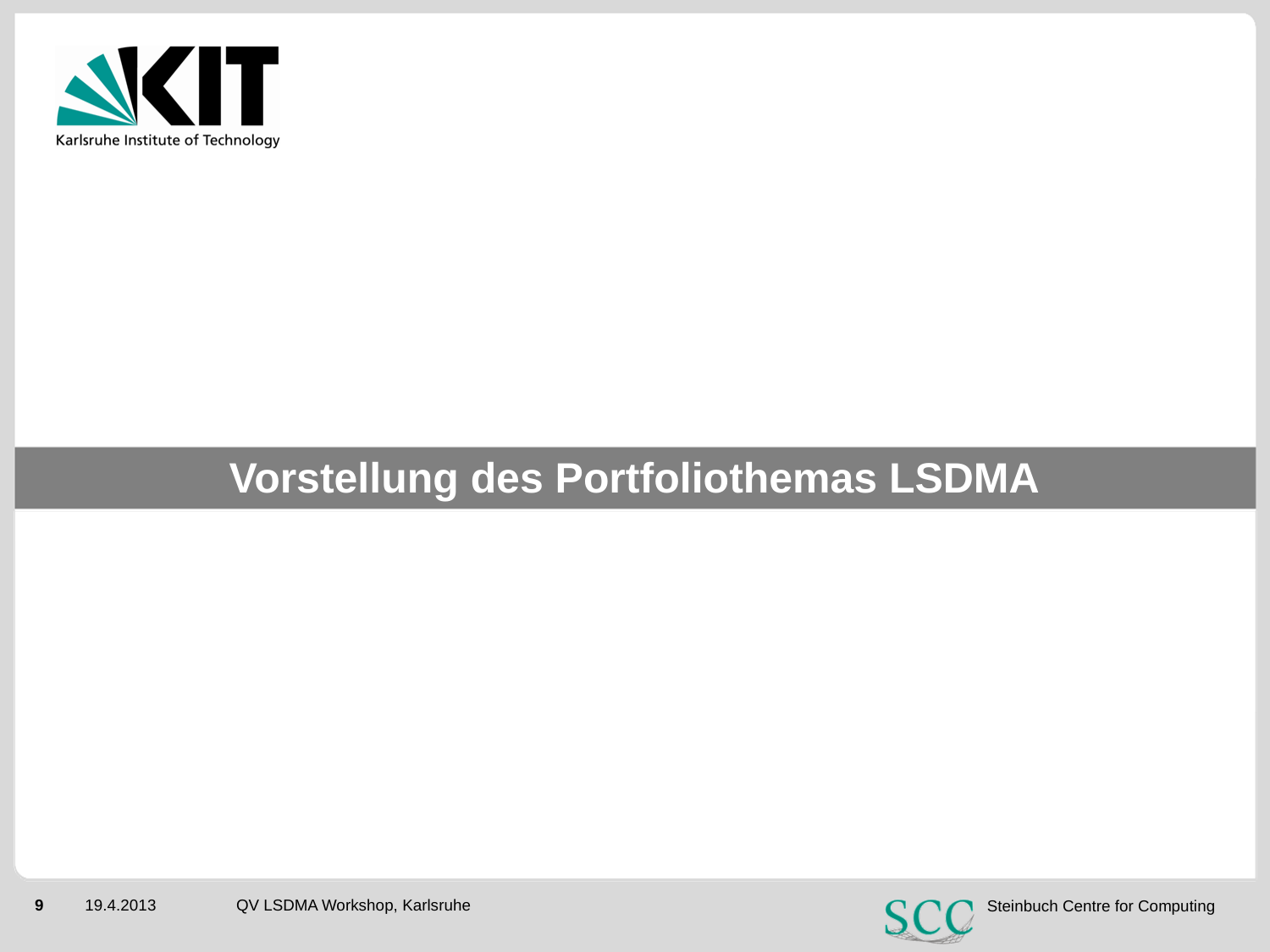

# Vorstellung des Portfoliothemas LSDMA
QV LSDMA Workshop, Karlsruhe